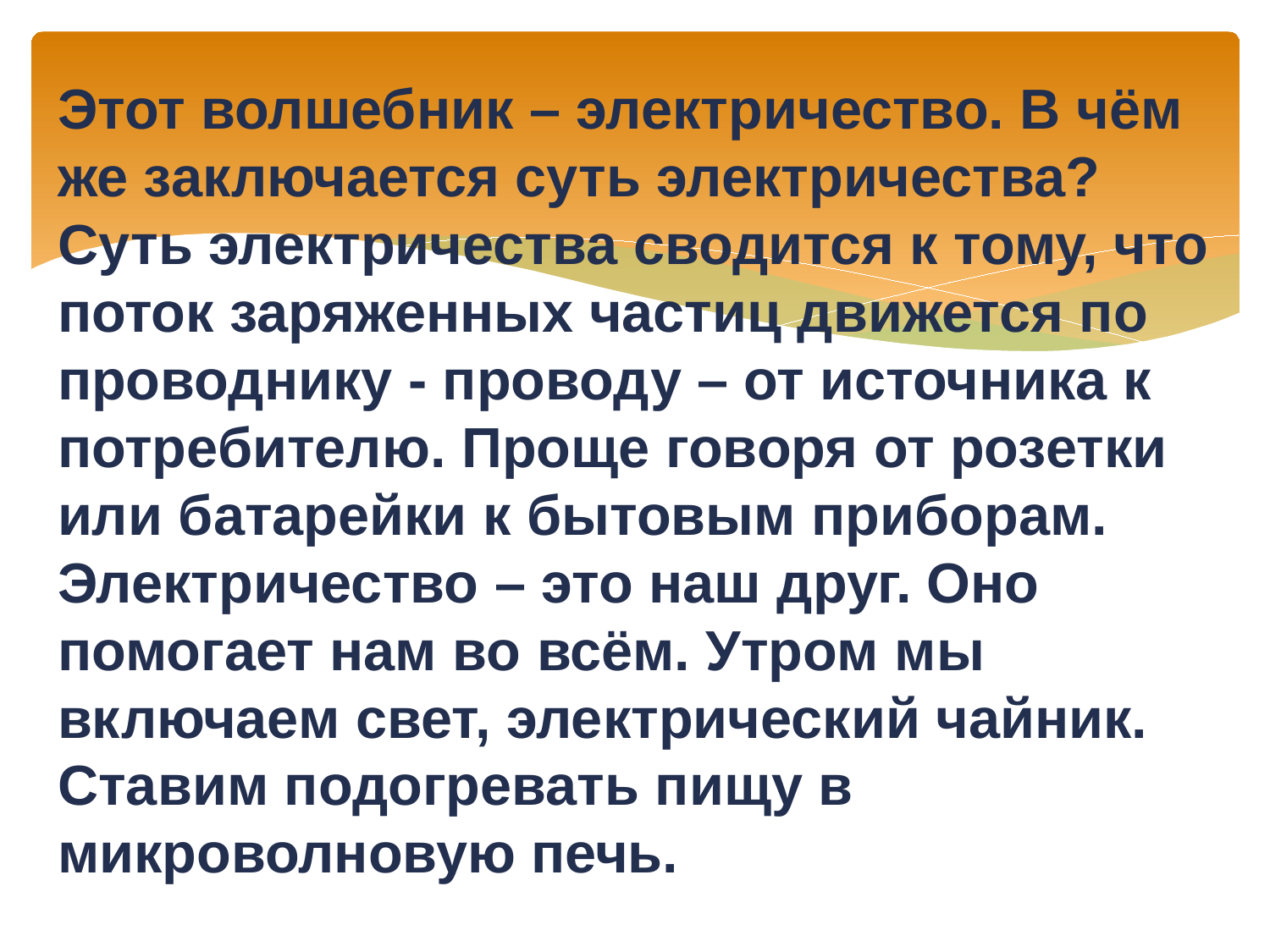

Этот волшебник – электричество. В чём же заключается суть электричества? Суть электричества сводится к тому, что поток заряженных частиц движется по проводнику - проводу – от источника к потребителю. Проще говоря от розетки или батарейки к бытовым приборам. Электричество – это наш друг. Оно помогает нам во всём. Утром мы включаем свет, электрический чайник. Ставим подогревать пищу в микроволновую печь.